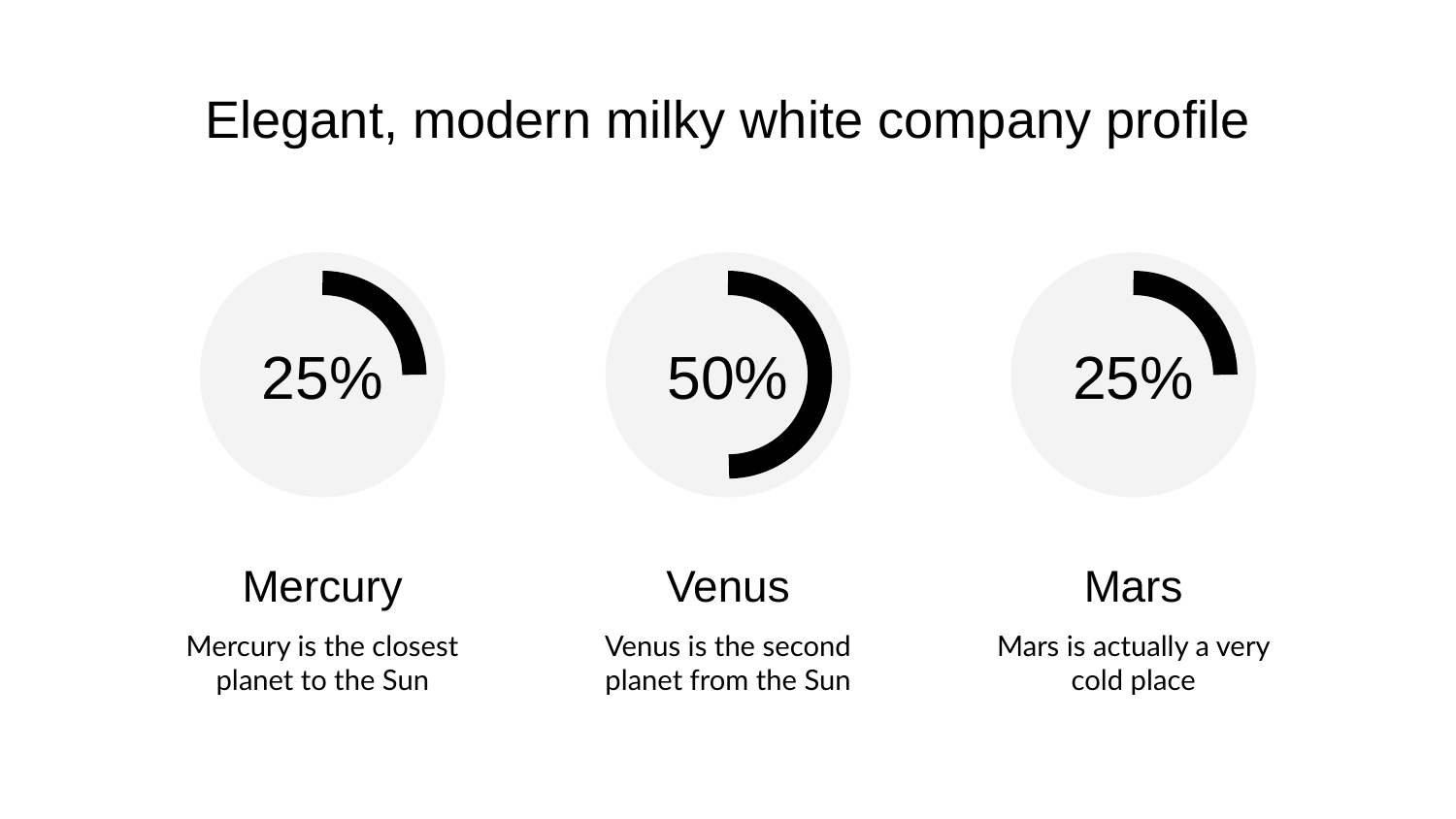

# Elegant, modern milky white company profile
25%
50%
25%

Venus
Mercury
Mars
Venus is the second planet from the Sun
Mercury is the closest planet to the Sun
Mars is actually a very cold place